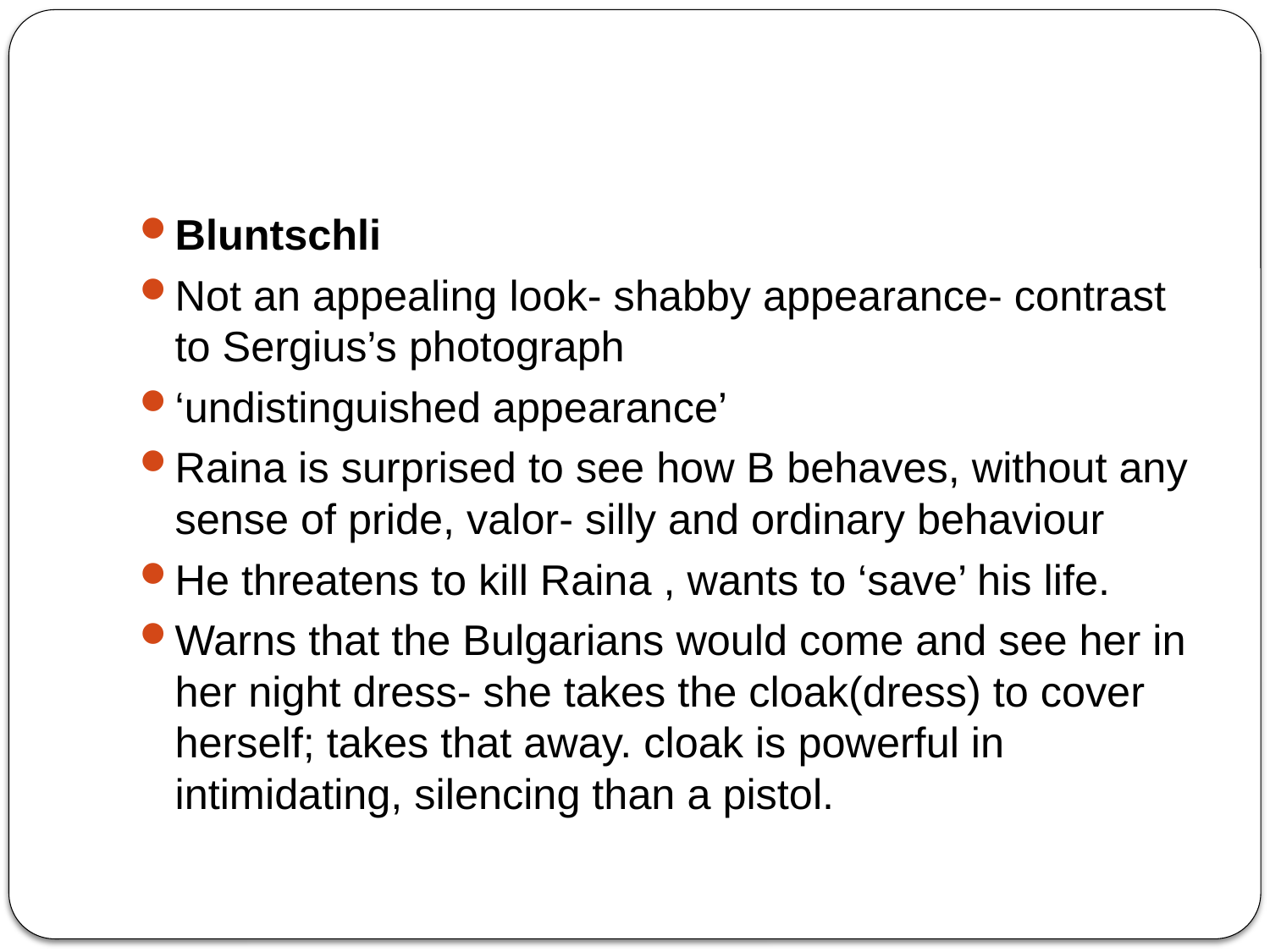

#
Bluntschli
Not an appealing look- shabby appearance- contrast to Sergius’s photograph
‘undistinguished appearance’
Raina is surprised to see how B behaves, without any sense of pride, valor- silly and ordinary behaviour
He threatens to kill Raina , wants to ‘save’ his life.
Warns that the Bulgarians would come and see her in her night dress- she takes the cloak(dress) to cover herself; takes that away. cloak is powerful in intimidating, silencing than a pistol.